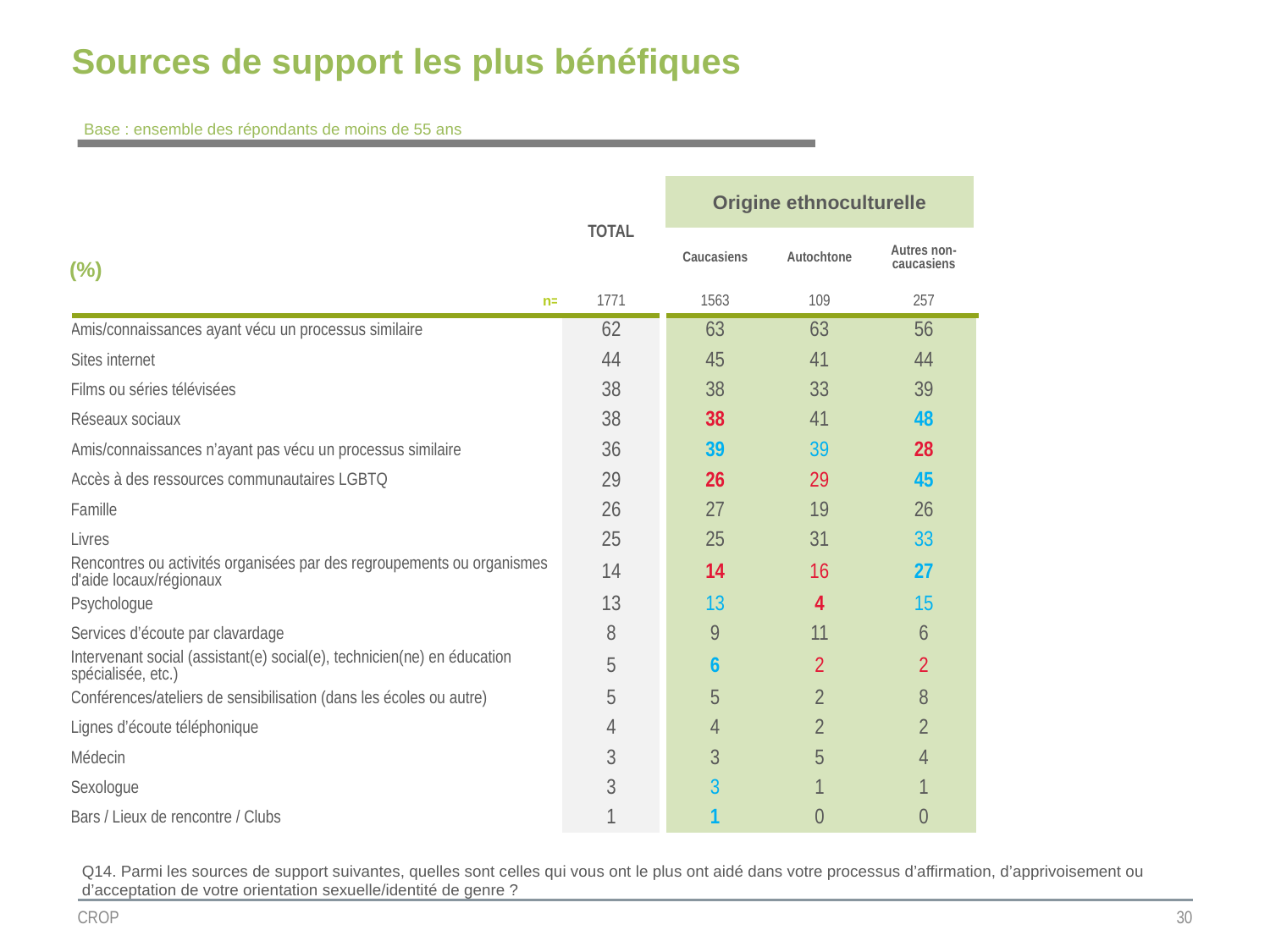

# Sources de support les plus bénéfiques
Base : ensemble des répondants de moins de 55 ans
|  | TOTAL | Origine ethnoculturelle |  |  |
| --- | --- | --- | --- | --- |
| (%) |  |  |  |  |
|  |  | Caucasiens | Autochtone | Autres non-caucasiens |
| n= | 1771 | 1563 | 109 | 257 |
| Amis/connaissances ayant vécu un processus similaire | 62 | 63 | 63 | 56 |
| Sites internet | 44 | 45 | 41 | 44 |
| Films ou séries télévisées | 38 | 38 | 33 | 39 |
| Réseaux sociaux | 38 | 38 | 41 | 48 |
| Amis/connaissances n’ayant pas vécu un processus similaire | 36 | 39 | 39 | 28 |
| Accès à des ressources communautaires LGBTQ | 29 | 26 | 29 | 45 |
| Famille | 26 | 27 | 19 | 26 |
| Livres | 25 | 25 | 31 | 33 |
| Rencontres ou activités organisées par des regroupements ou organismes d'aide locaux/régionaux | 14 | 14 | 16 | 27 |
| Psychologue | 13 | 13 | 4 | 15 |
| Services d’écoute par clavardage | 8 | 9 | 11 | 6 |
| Intervenant social (assistant(e) social(e), technicien(ne) en éducation spécialisée, etc.) | 5 | 6 | 2 | 2 |
| Conférences/ateliers de sensibilisation (dans les écoles ou autre) | 5 | 5 | 2 | 8 |
| Lignes d’écoute téléphonique | 4 | 4 | 2 | 2 |
| Médecin | 3 | 3 | 5 | 4 |
| Sexologue | 3 | 3 | 1 | 1 |
| Bars / Lieux de rencontre / Clubs | 1 | 1 | 0 | 0 |
Q14. Parmi les sources de support suivantes, quelles sont celles qui vous ont le plus ont aidé dans votre processus d’affirmation, d’apprivoisement ou d’acceptation de votre orientation sexuelle/identité de genre ?
CROP
30